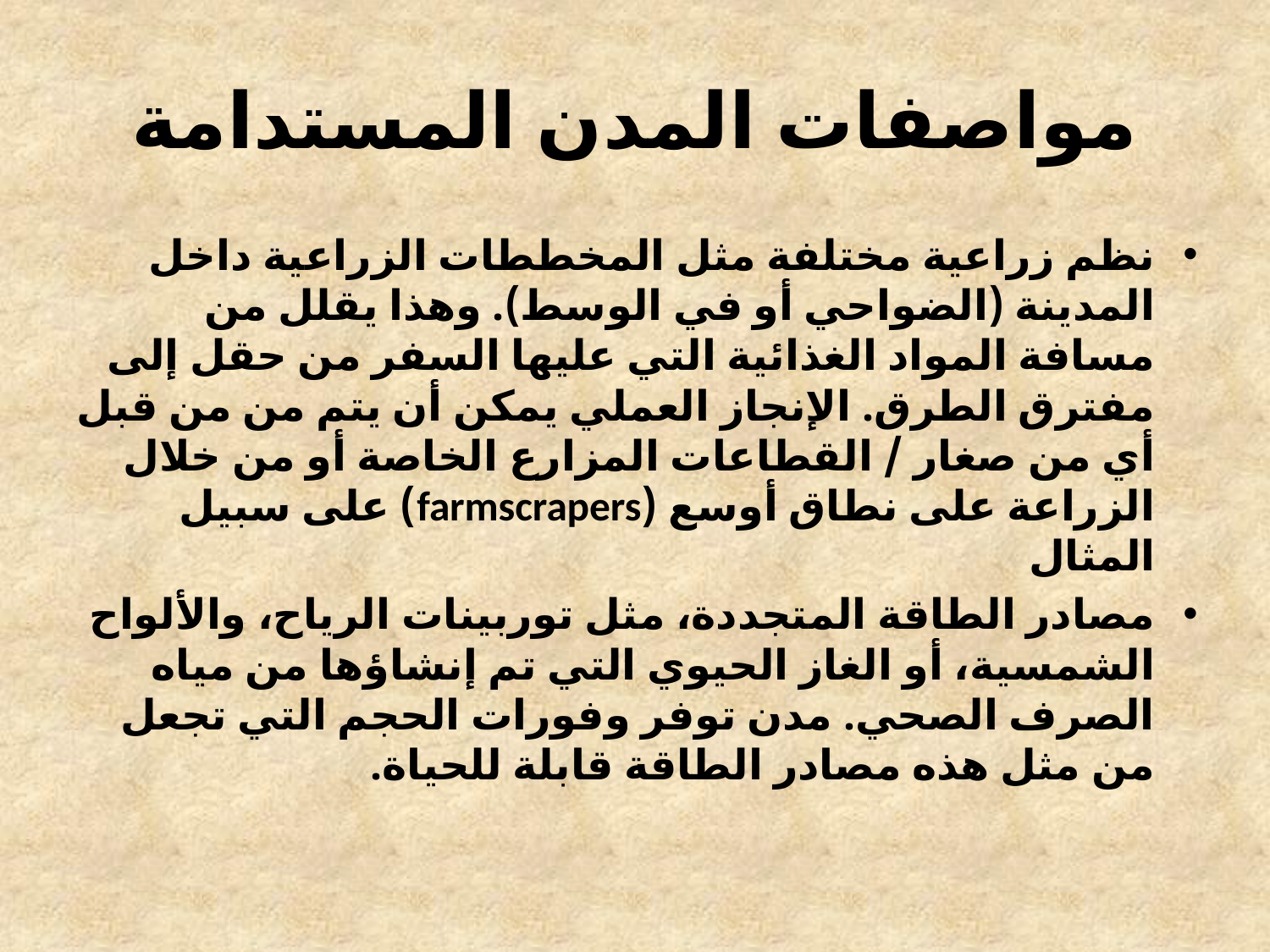

# مواصفات المدن المستدامة
نظم زراعية مختلفة مثل المخططات الزراعية داخل المدينة (الضواحي أو في الوسط). وهذا يقلل من مسافة المواد الغذائية التي عليها السفر من حقل إلى مفترق الطرق. الإنجاز العملي يمكن أن يتم من من قبل أي من صغار / القطاعات المزارع الخاصة أو من خلال الزراعة على نطاق أوسع (farmscrapers) على سبيل المثال
مصادر الطاقة المتجددة، مثل توربينات الرياح، والألواح الشمسية، أو الغاز الحيوي التي تم إنشاؤها من مياه الصرف الصحي. مدن توفر وفورات الحجم التي تجعل من مثل هذه مصادر الطاقة قابلة للحياة.